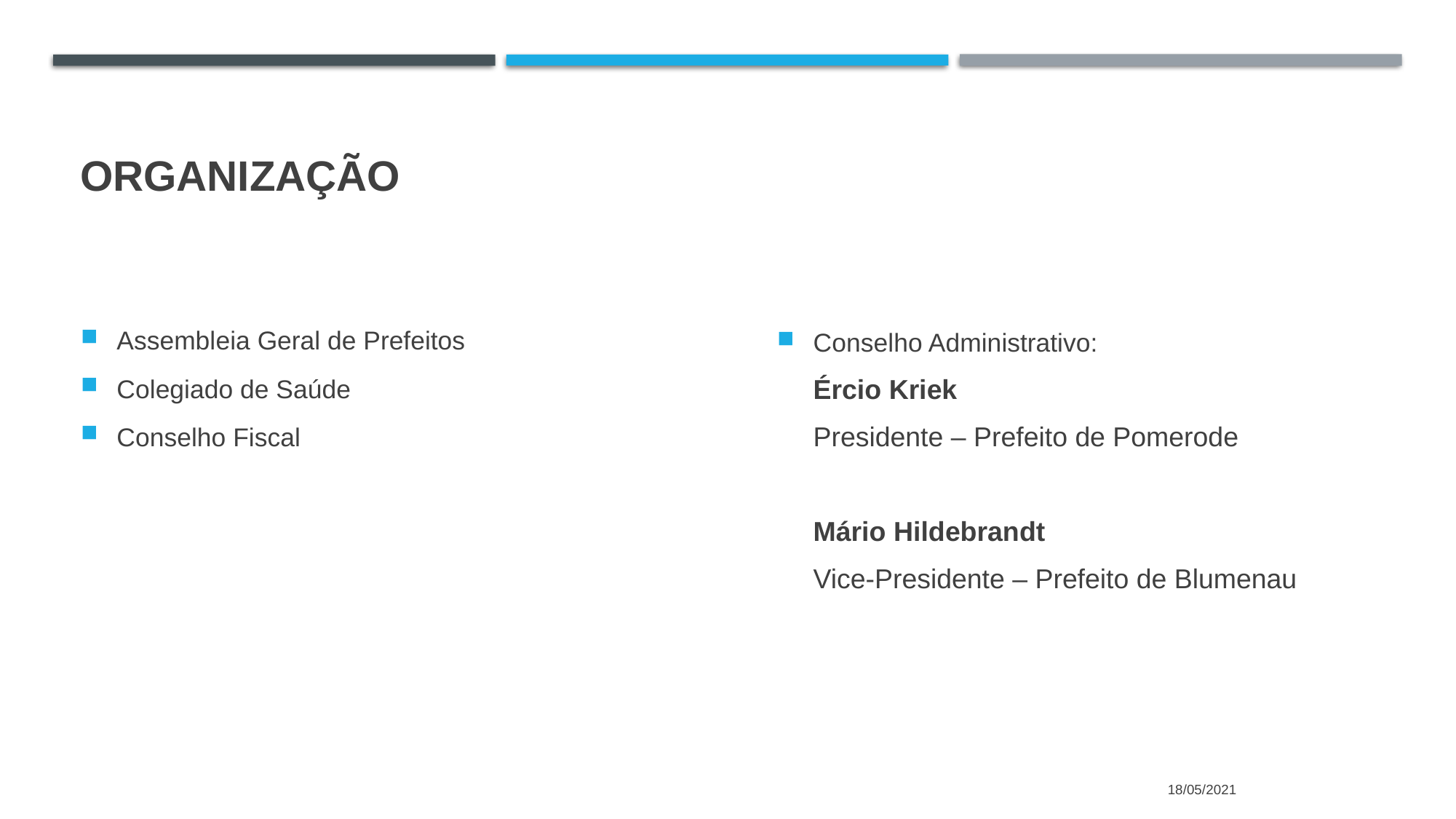

# Organização
Assembleia Geral de Prefeitos
Colegiado de Saúde
Conselho Fiscal

Conselho Administrativo:
Ércio Kriek
Presidente – Prefeito de Pomerode

Mário Hildebrandt
Vice-Presidente – Prefeito de Blumenau

18/05/2021